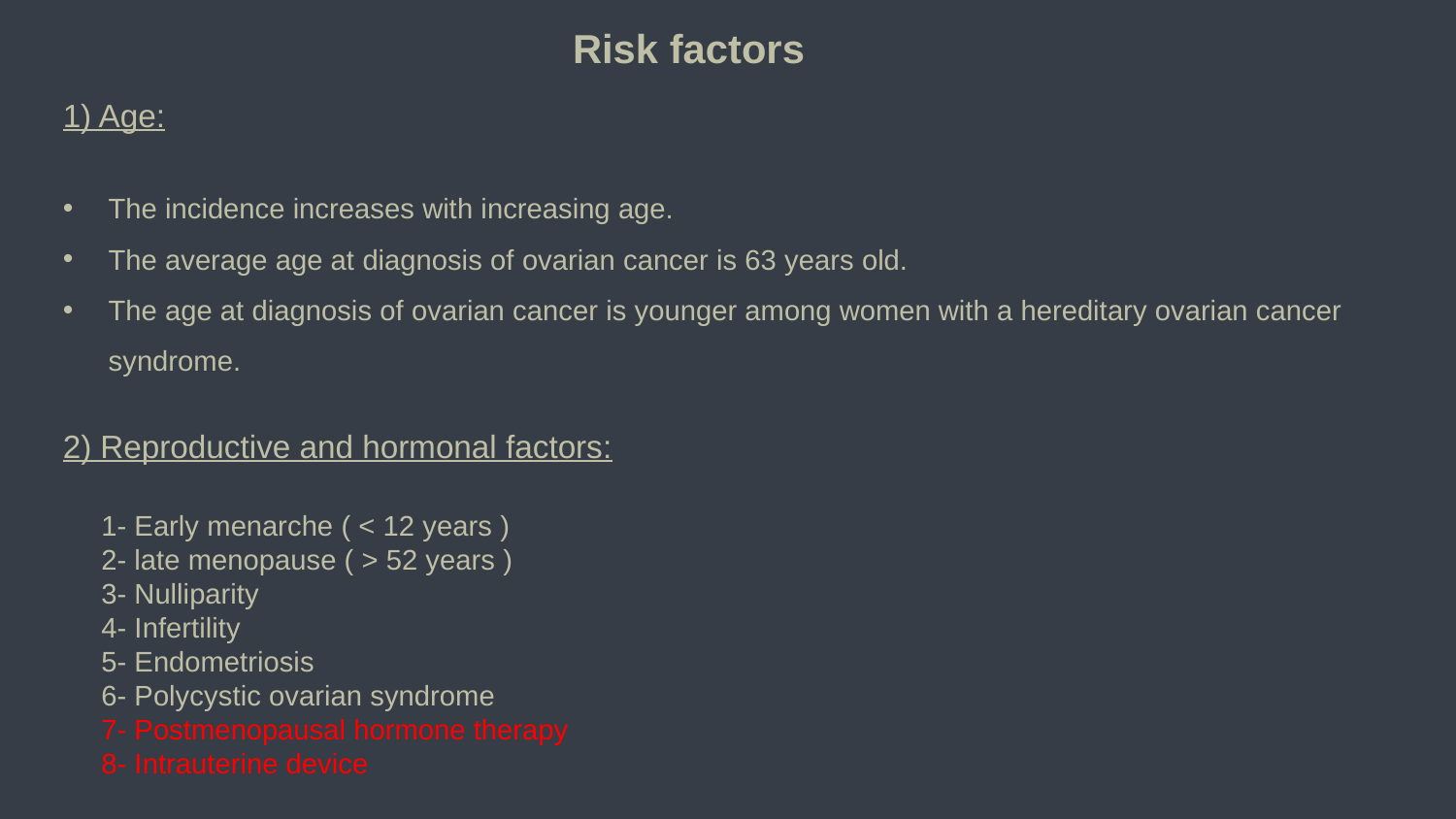

Risk factors

1) Age:
The incidence increases with increasing age.
The average age at diagnosis of ovarian cancer is 63 years old.
The age at diagnosis of ovarian cancer is younger among women with a hereditary ovarian cancer syndrome.
2) Reproductive and hormonal factors:
1- Early menarche ( < 12 years )
2- late menopause ( > 52 years )
3- Nulliparity
4- Infertility
5- Endometriosis
6- Polycystic ovarian syndrome
7- Postmenopausal hormone therapy
8- Intrauterine device